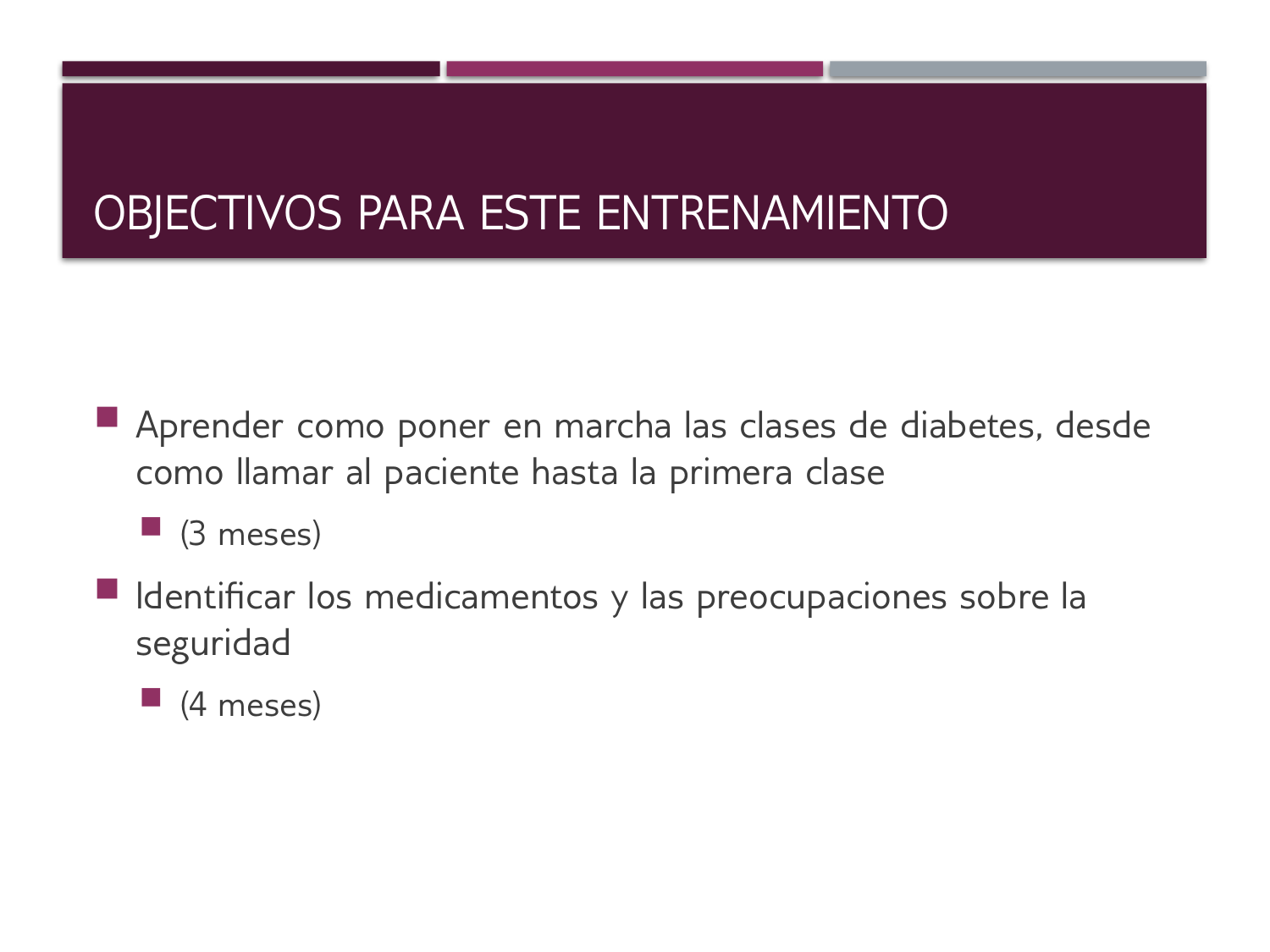

# Objectivos para este entrenamiento
Aprender como poner en marcha las clases de diabetes, desde como llamar al paciente hasta la primera clase
(3 meses)
Identificar los medicamentos y las preocupaciones sobre la seguridad
(4 meses)